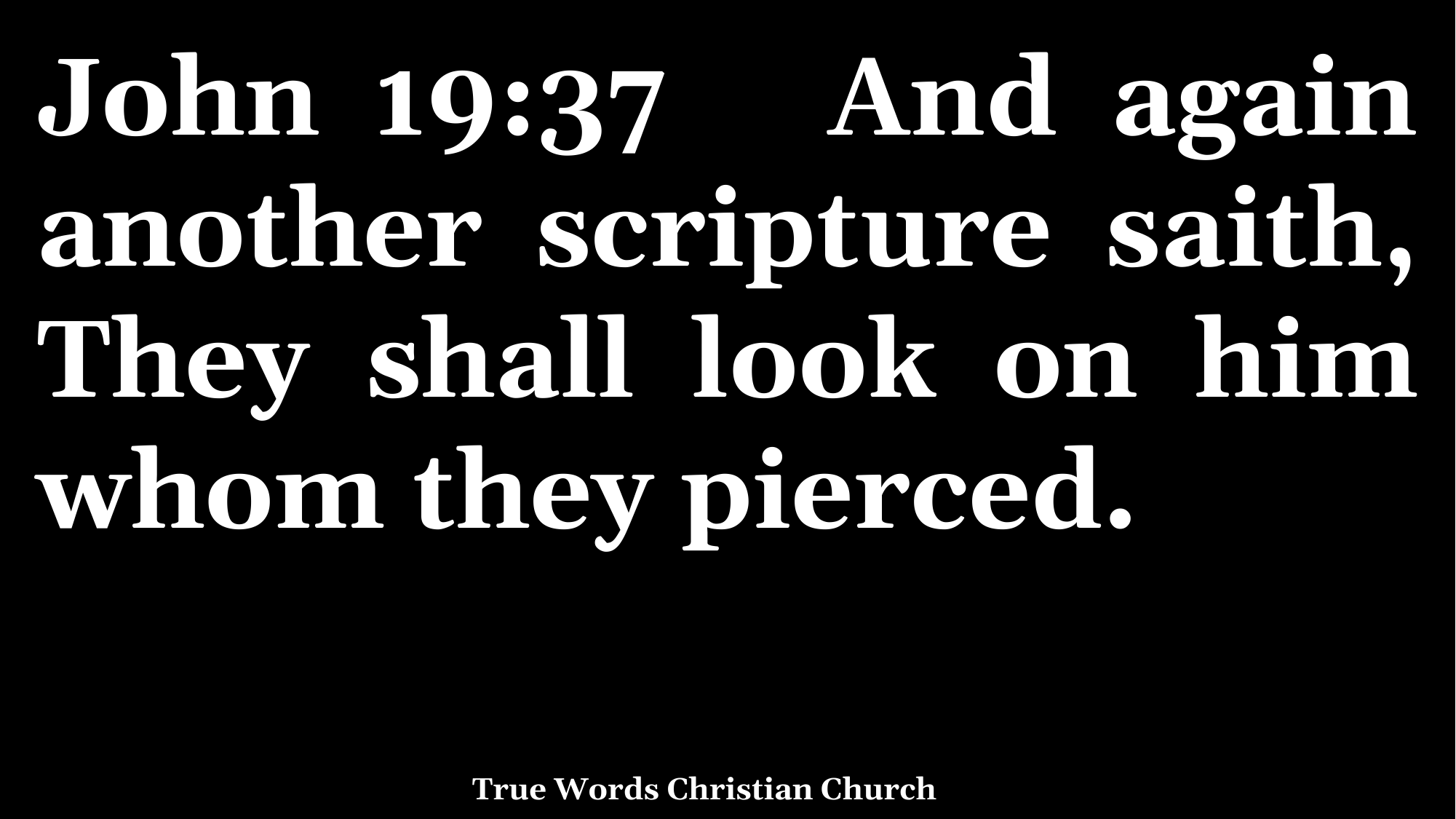

John 19:37   And again another scripture saith, They shall look on him whom they pierced.
True Words Christian Church